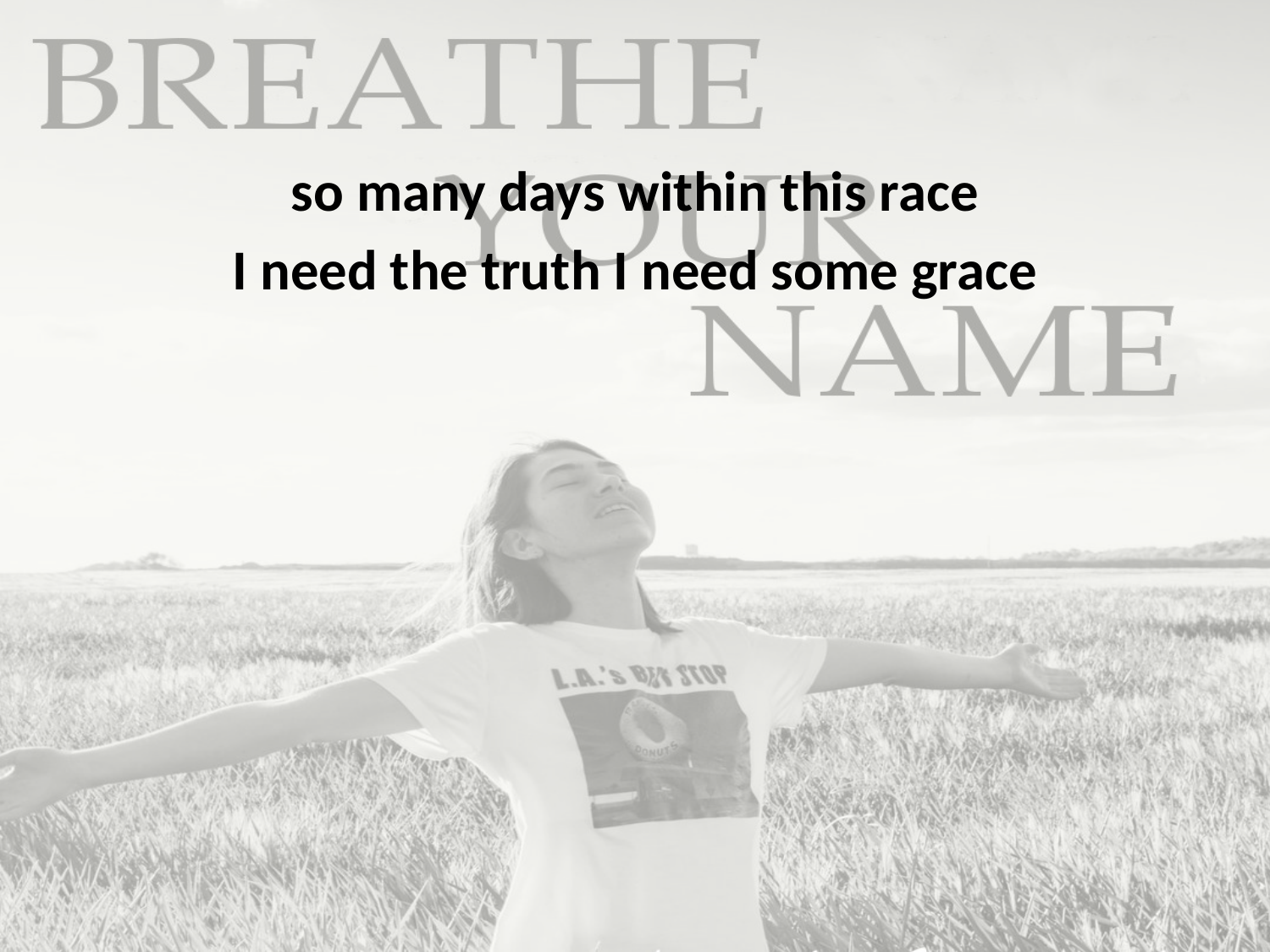

so many days within this race
I need the truth I need some grace